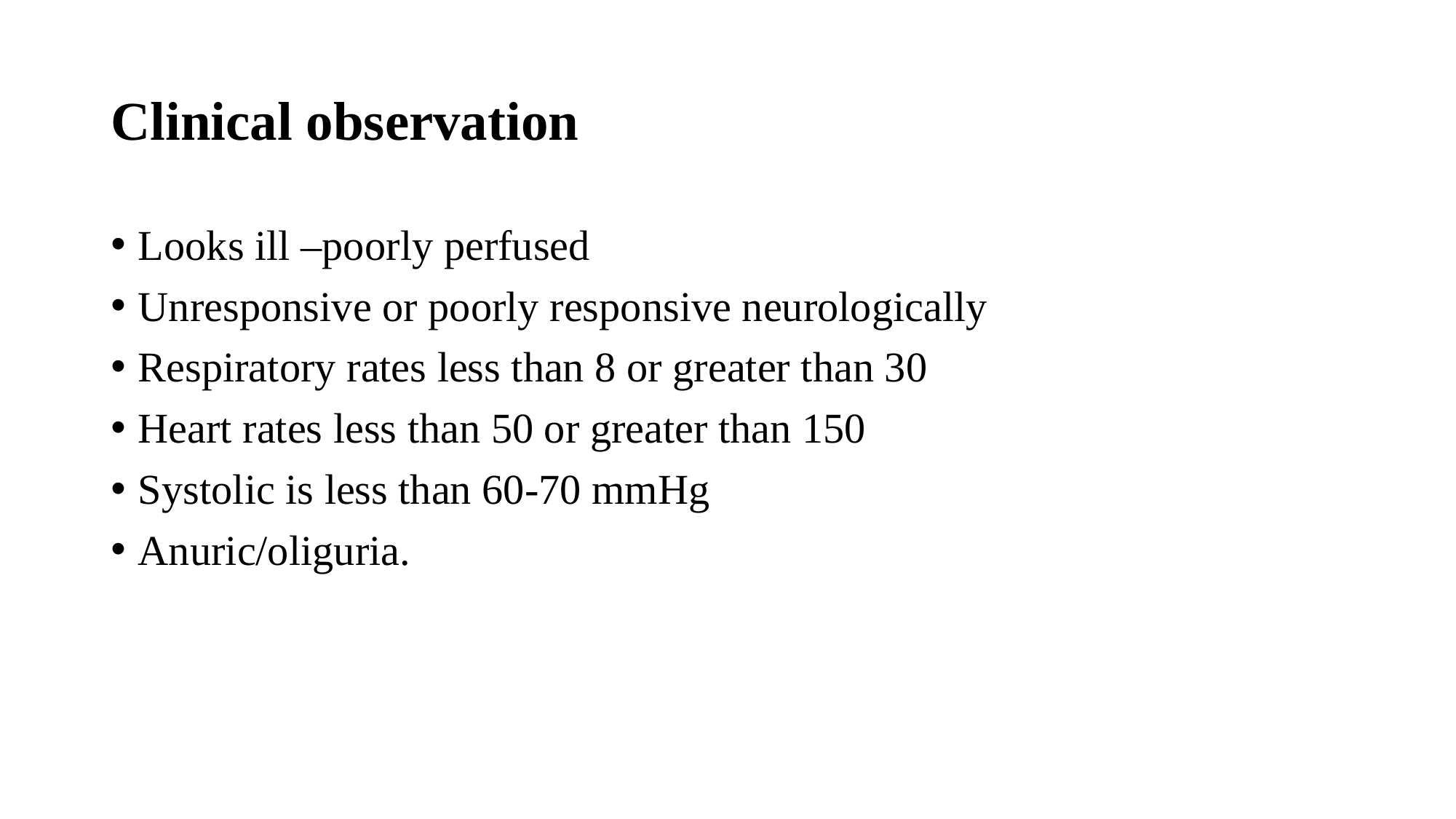

# Clinical observation
Looks ill –poorly perfused
Unresponsive or poorly responsive neurologically
Respiratory rates less than 8 or greater than 30
Heart rates less than 50 or greater than 150
Systolic is less than 60-70 mmHg
Anuric/oliguria.